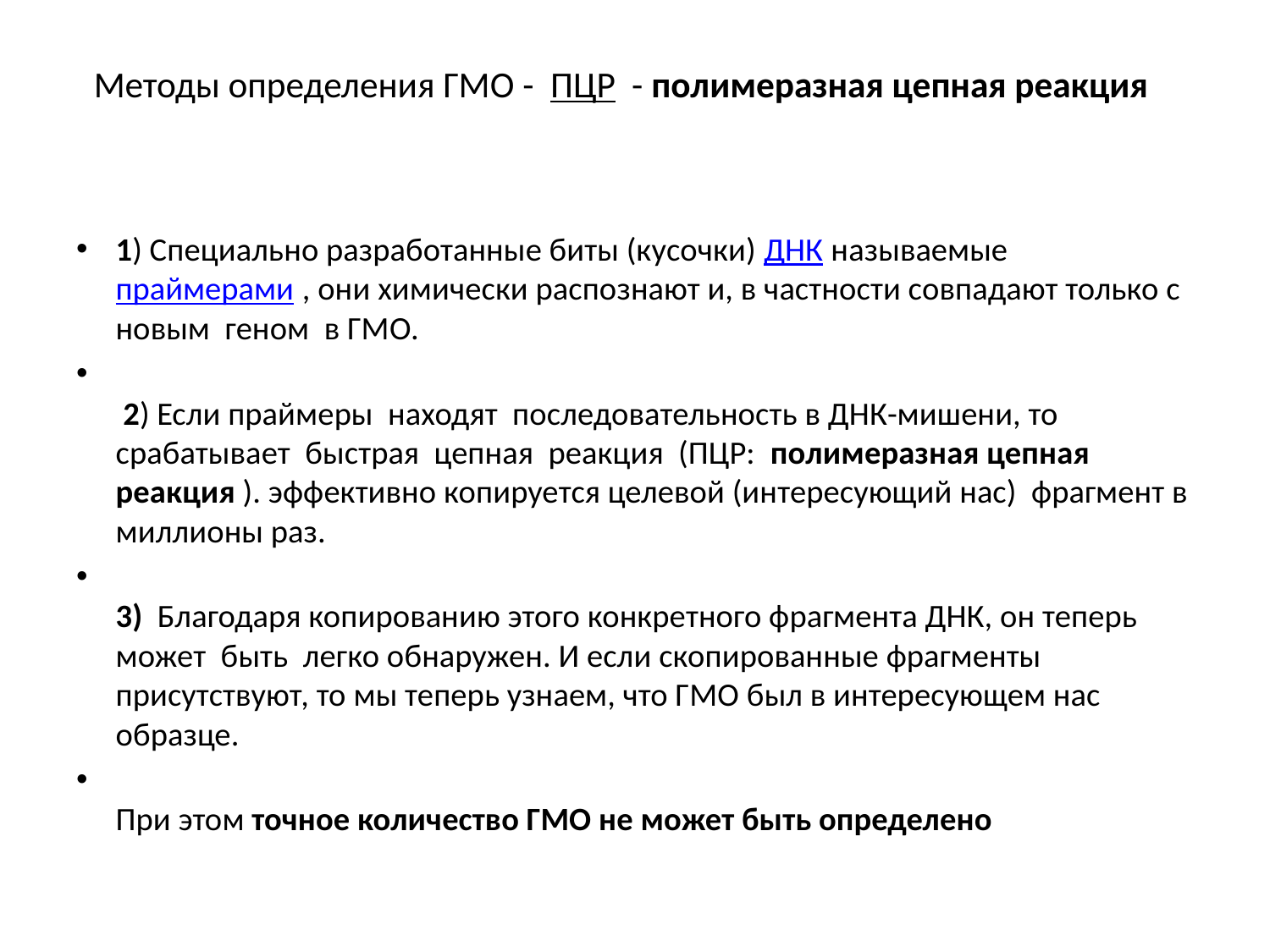

# Методы определения ГМО -  ПЦР  - полимеразная цепная реакция
1) Специально разработанные биты (кусочки) ДНК называемые праймерами , они химически распознают и, в частности совпадают только с новым  геном  в ГМО.
 2) Если праймеры  находят  последовательность в ДНК-мишени, то срабатывает  быстрая  цепная  реакция  (ПЦР:  полимеразная цепная реакция ). эффективно копируется целевой (интересующий нас)  фрагмент в миллионы раз.
3)  Благодаря копированию этого конкретного фрагмента ДНК, он теперь  может  быть  легко обнаружен. И если скопированные фрагменты присутствуют, то мы теперь узнаем, что ГМО был в интересующем нас образце.
При этом точное количество ГМО не может быть определено